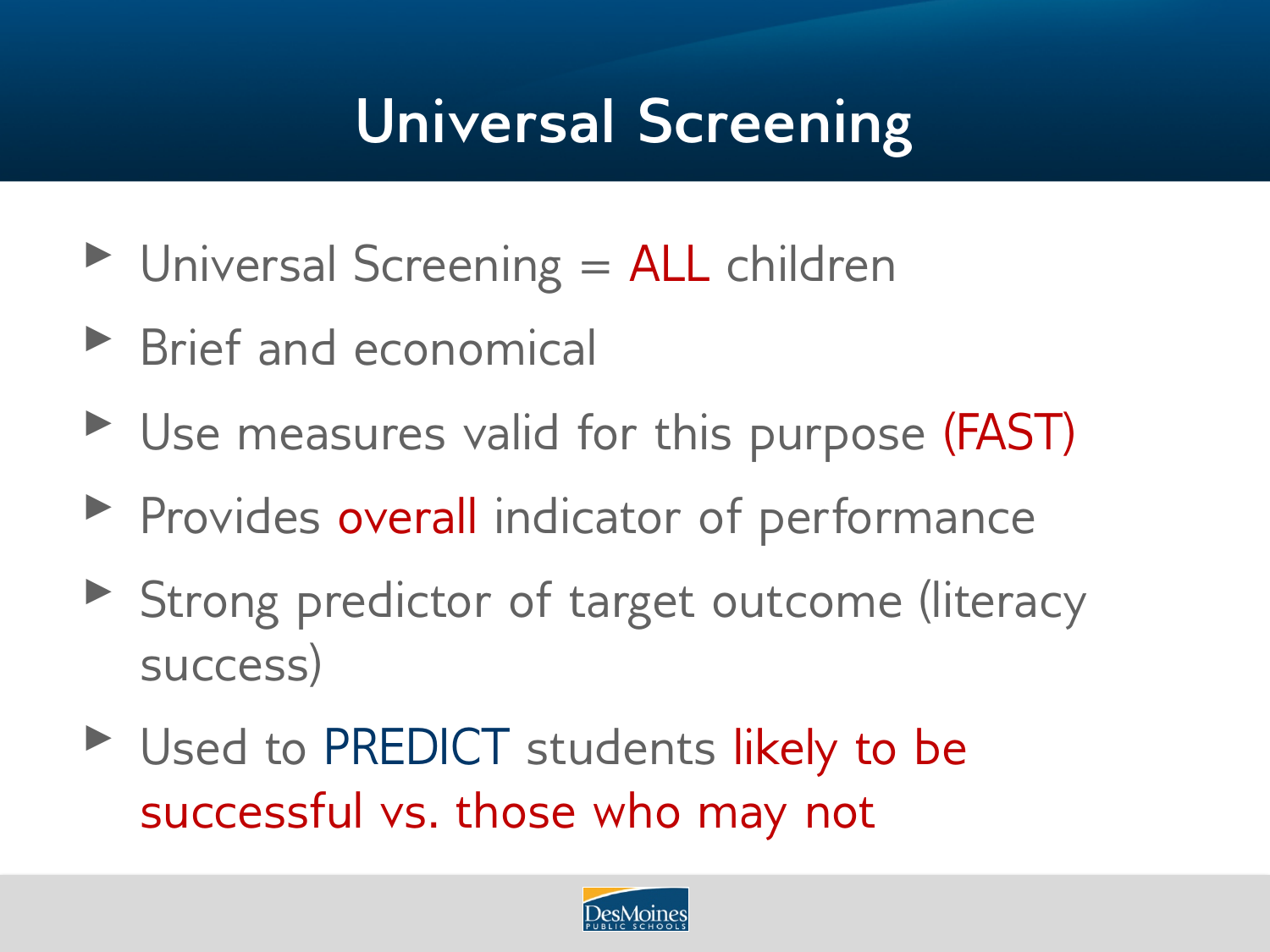

# Universal Screening
Universal Screening = ALL children
Brief and economical
Use measures valid for this purpose (FAST)
Provides overall indicator of performance
Strong predictor of target outcome (literacy success)
Used to PREDICT students likely to be successful vs. those who may not